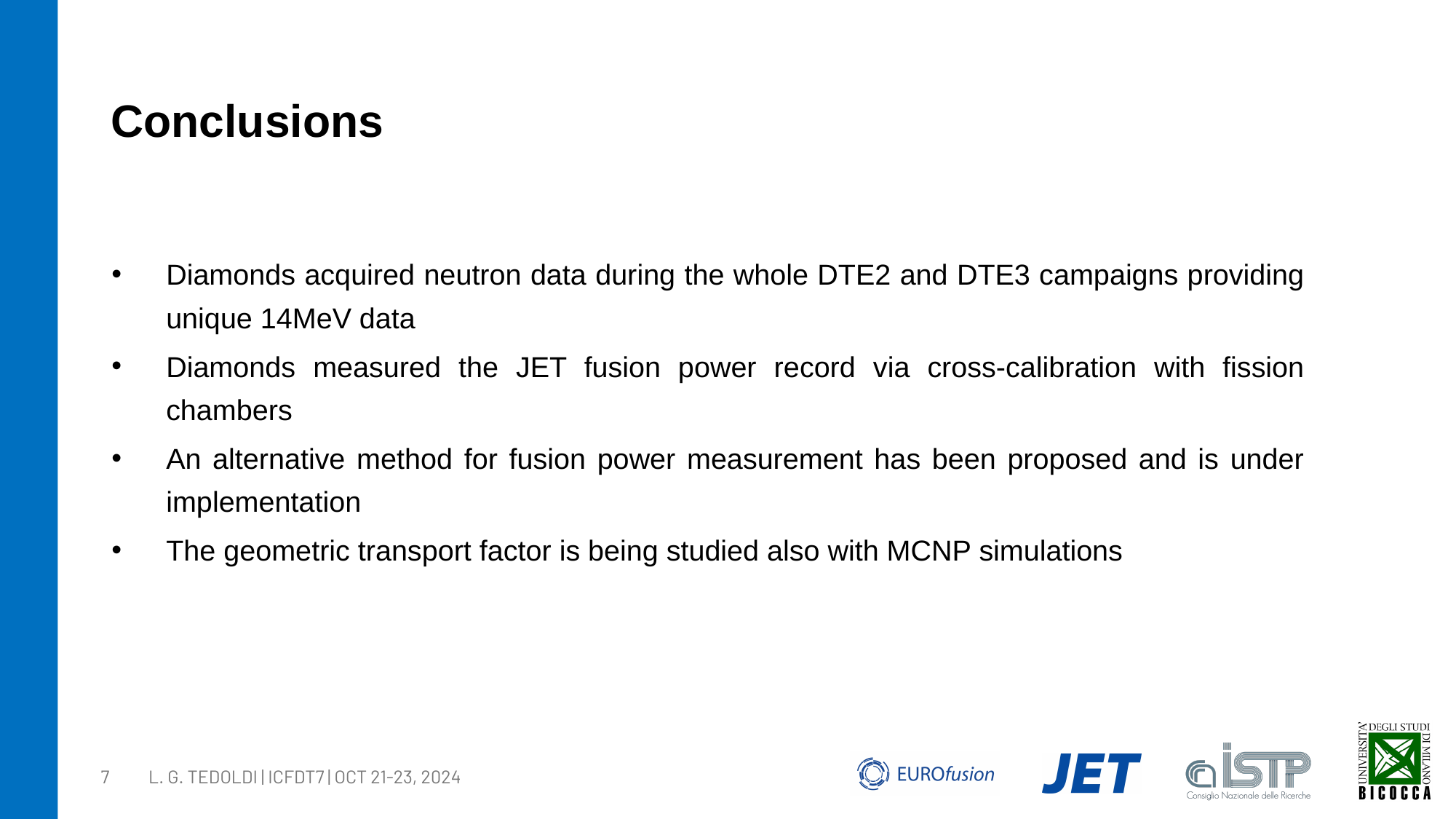

# Conclusions

Diamonds acquired neutron data during the whole DTE2 and DTE3 campaigns providing unique 14MeV data
Diamonds measured the JET fusion power record via cross-calibration with fission chambers
An alternative method for fusion power measurement has been proposed and is under implementation
The geometric transport factor is being studied also with MCNP simulations
L. G. TEDOLDI | ICFDT7 | OCT 21-23, 2024
7